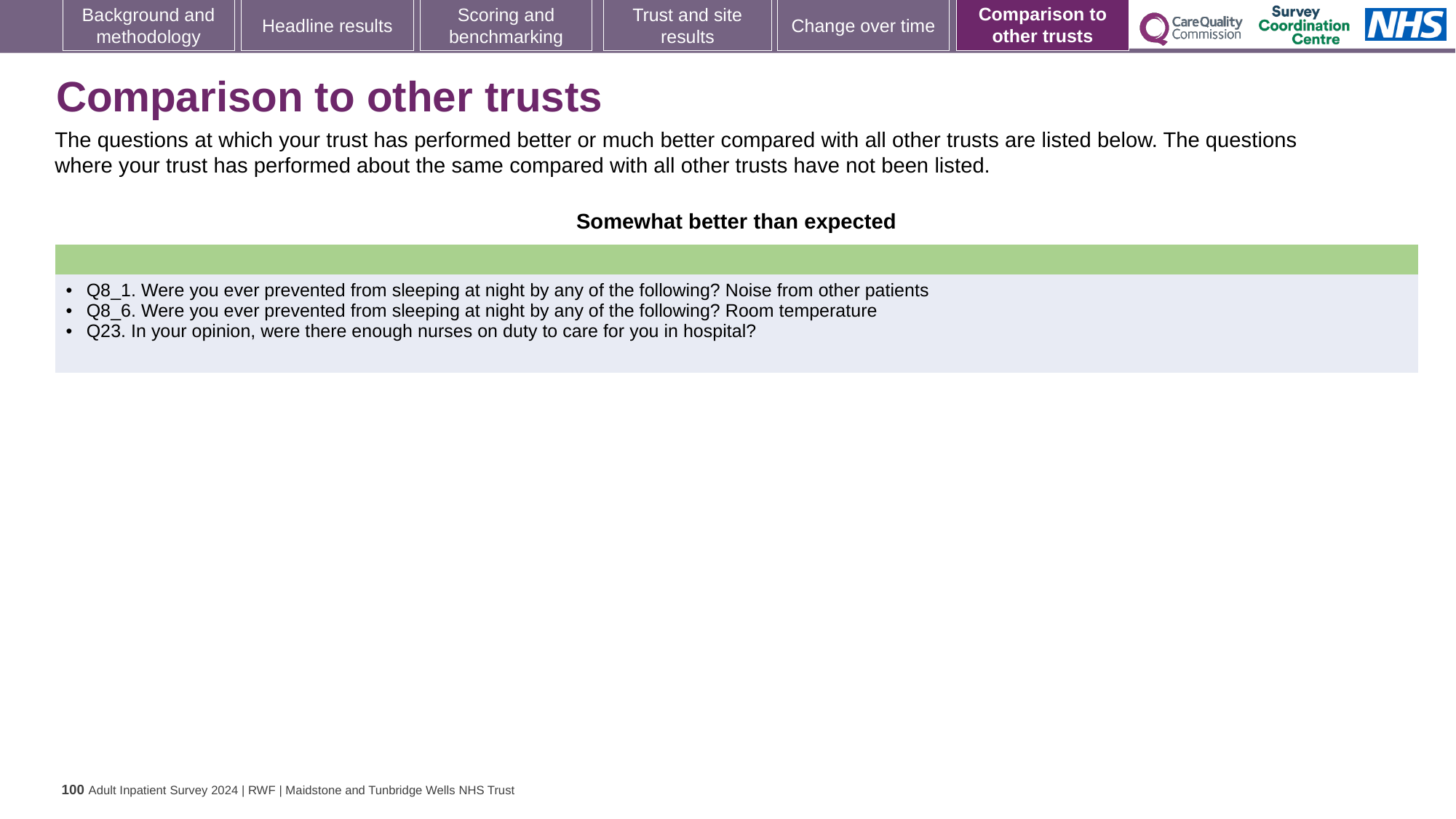

# Comparison to other trusts
The questions at which your trust has performed better or much better compared with all other trusts are listed below. The questions where your trust has performed about the same compared with all other trusts have not been listed.
| Somewhat better than expected |
| --- |
|  |
| Q8\_1. Were you ever prevented from sleeping at night by any of the following? Noise from other patients Q8\_6. Were you ever prevented from sleeping at night by any of the following? Room temperature Q23. In your opinion, were there enough nurses on duty to care for you in hospital? |
100